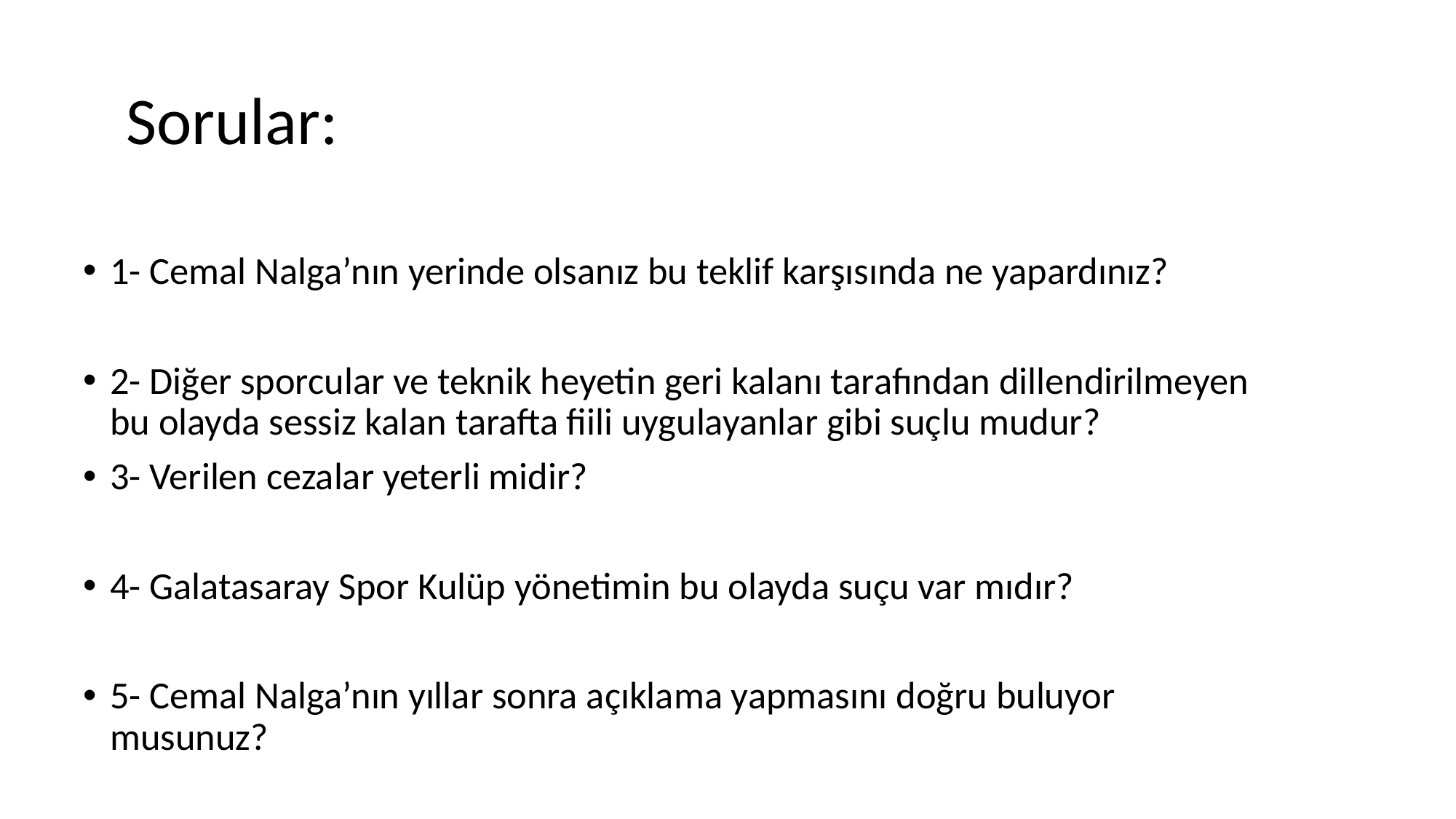

# Sorular:
1- Cemal Nalga’nın yerinde olsanız bu teklif karşısında ne yapardınız?

2- Diğer sporcular ve teknik heyetin geri kalanı tarafından dillendirilmeyen bu olayda sessiz kalan tarafta fiili uygulayanlar gibi suçlu mudur?
3- Verilen cezalar yeterli midir?

4- Galatasaray Spor Kulüp yönetimin bu olayda suçu var mıdır?

5- Cemal Nalga’nın yıllar sonra açıklama yapmasını doğru buluyor musunuz?